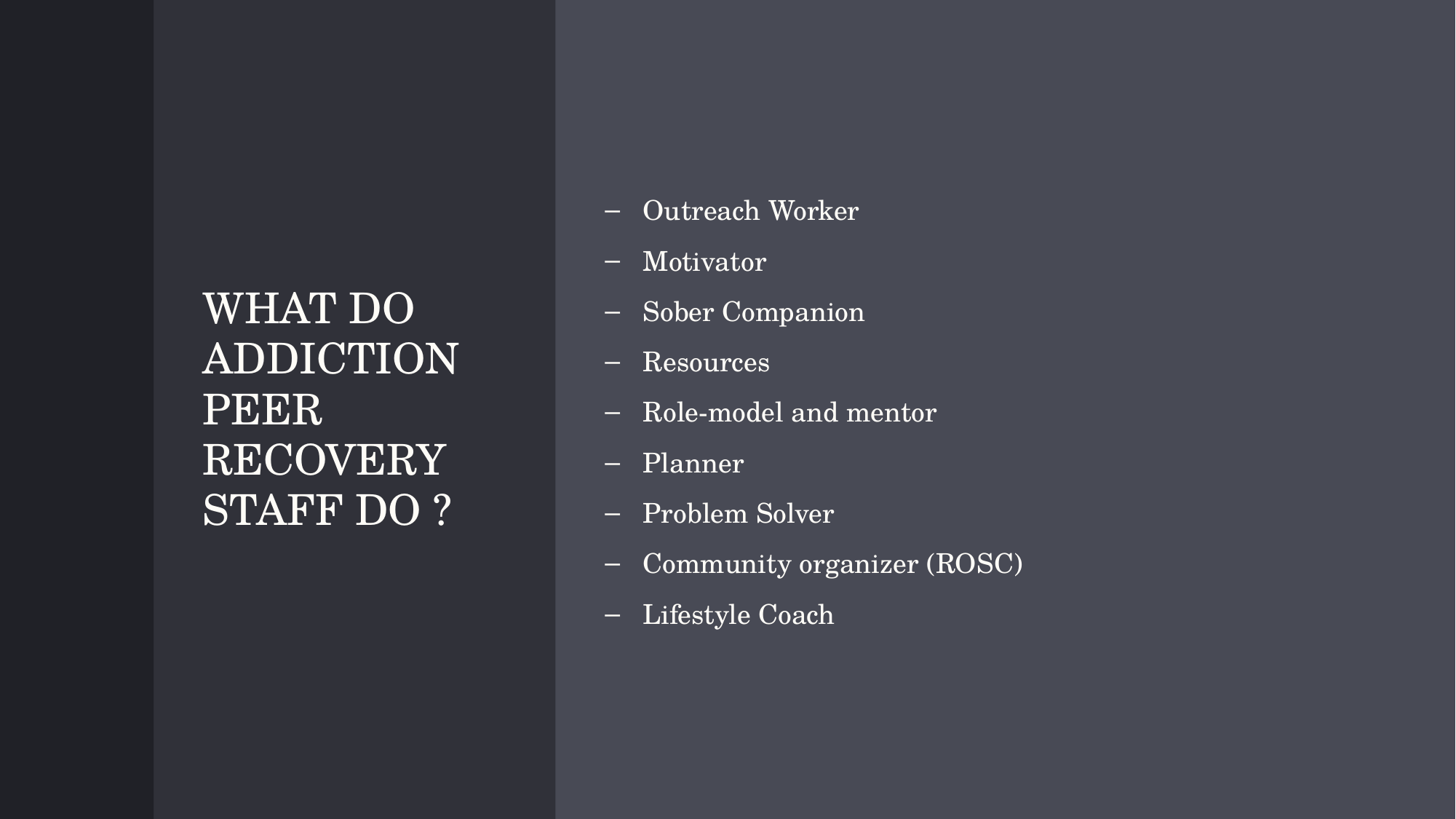

# WHAT DO ADDICTION PEER RECOVERY STAFF DO ?
Outreach Worker
Motivator
Sober Companion
Resources
Role-model and mentor
Planner
Problem Solver
Community organizer (ROSC)
Lifestyle Coach